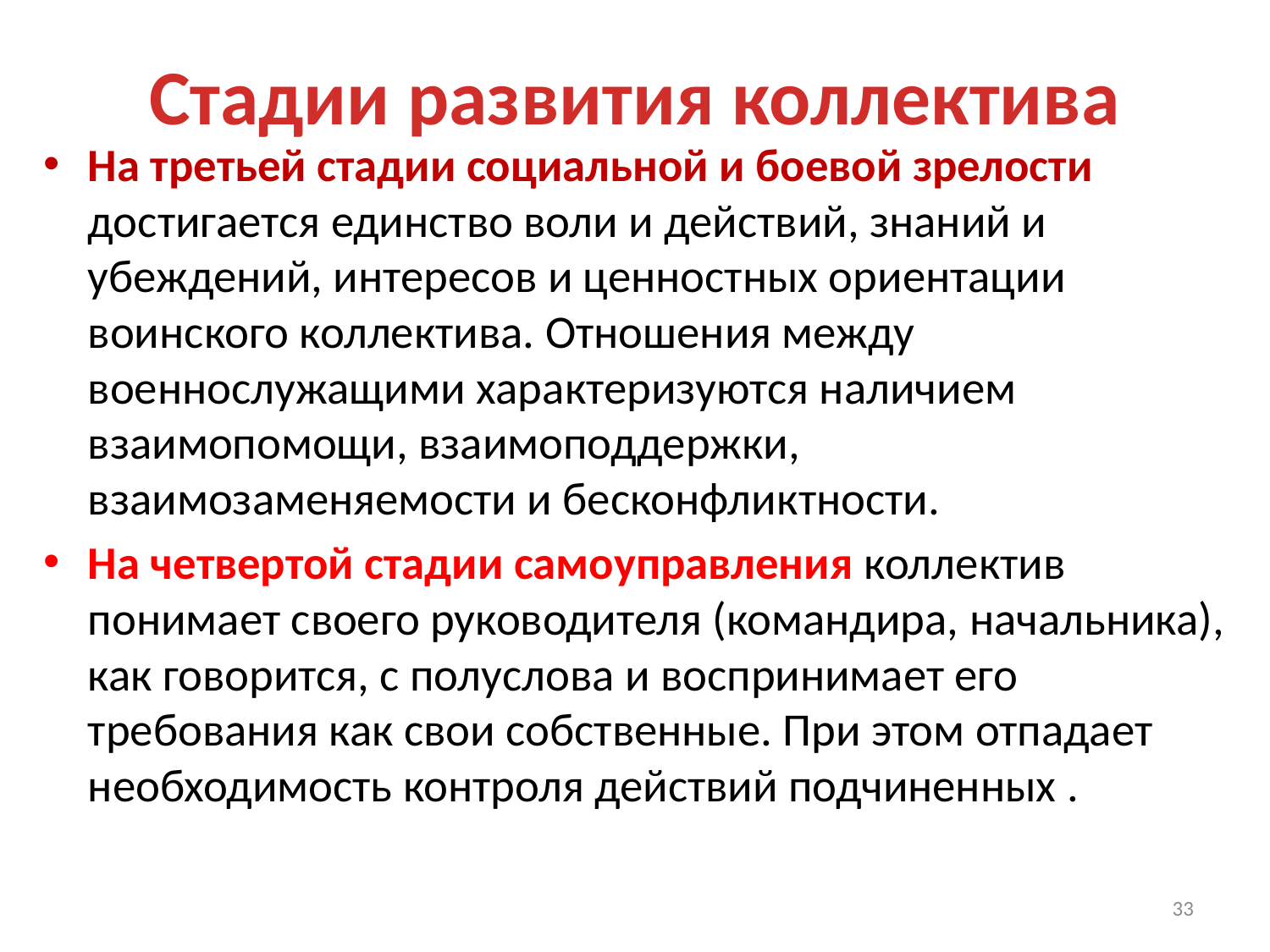

# Стадии развития коллектива
На третьей стадии социальной и боевой зрелости достигается единство воли и действий, знаний и убеждений, интересов и ценностных ориентации воинского коллектива. Отношения между военнослужащими характеризуются наличием взаимопомощи, взаимоподдержки, взаимозаменяемости и бесконфликтности.
На четвертой стадии самоуправления коллектив понимает своего руководителя (командира, начальника), как говорится, с полуслова и воспринимает его требования как свои собственные. При этом отпадает необходимость контроля действий подчиненных .

33